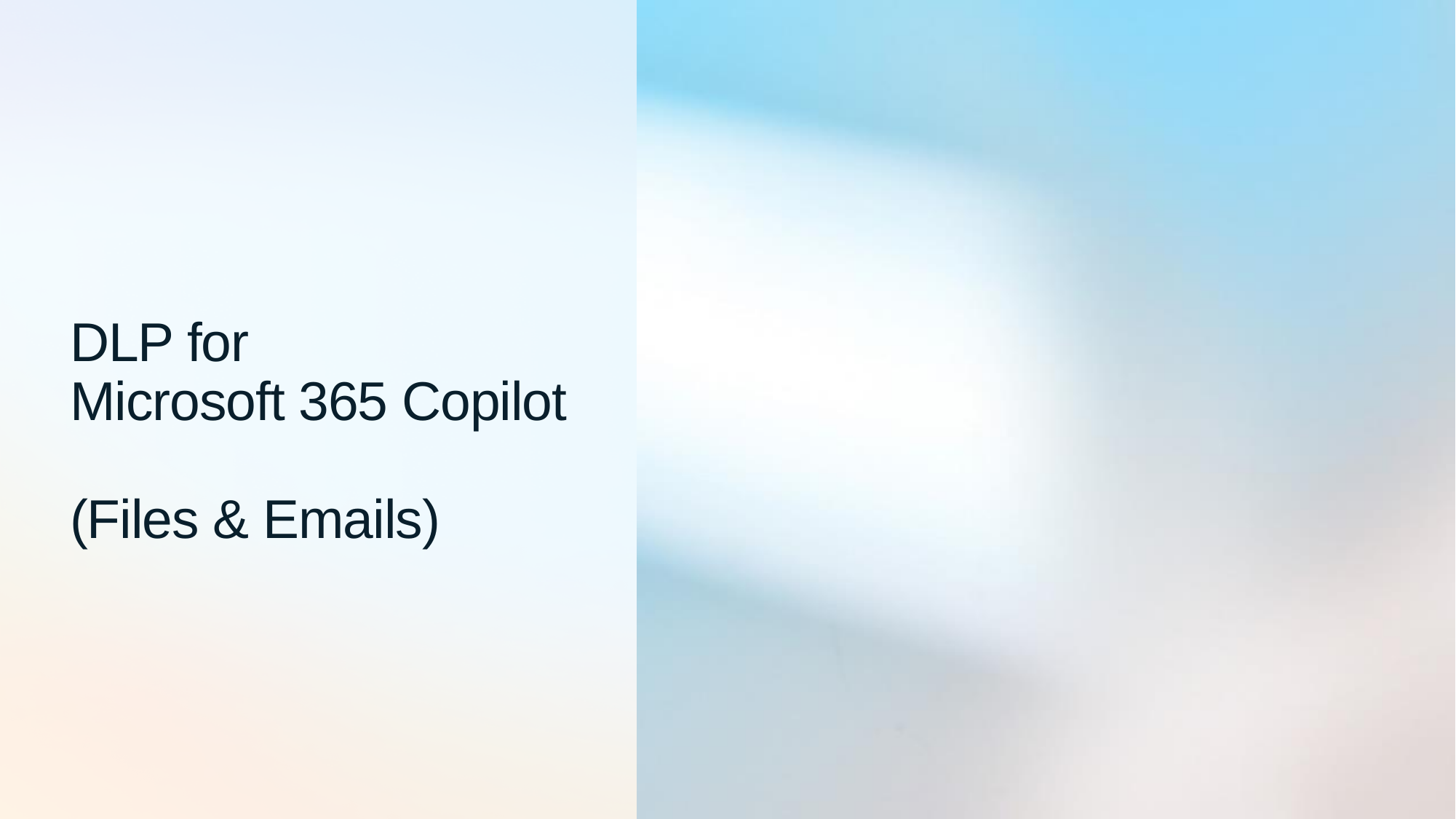

# DLP for Microsoft 365 Copilot (Files & Emails)